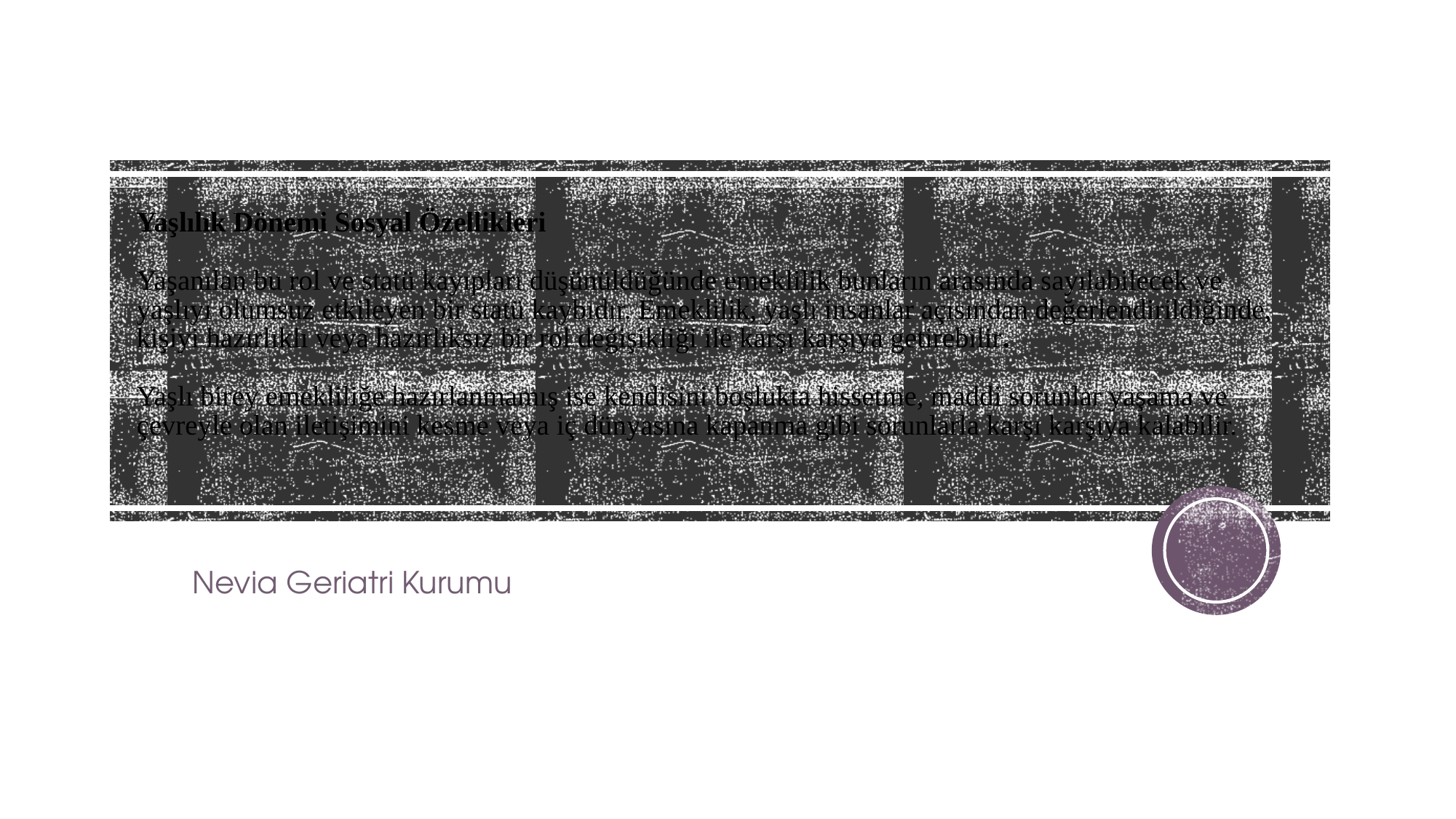

# Yaşlılık Dönemi Sosyal Özellikleri Yaşanılan bu rol ve statü kayıpları düşünüldüğünde emeklilik bunların arasında sayılabilecek ve yaşlıyı olumsuz etkileyen bir statü kaybıdır. Emeklilik, yaşlı insanlar açısından değerlendirildiğinde, kişiyi hazırlıklı veya hazırlıksız bir rol değişikliği ile karşı karşıya getirebilir. Yaşlı birey emekliliğe hazırlanmamış ise kendisini boşlukta hissetme, maddi sorunlar yaşama ve çevreyle olan iletişimini kesme veya iç dünyasına kapanma gibi sorunlarla karşı karşıya kalabilir.
Nevia Geriatri Kurumu